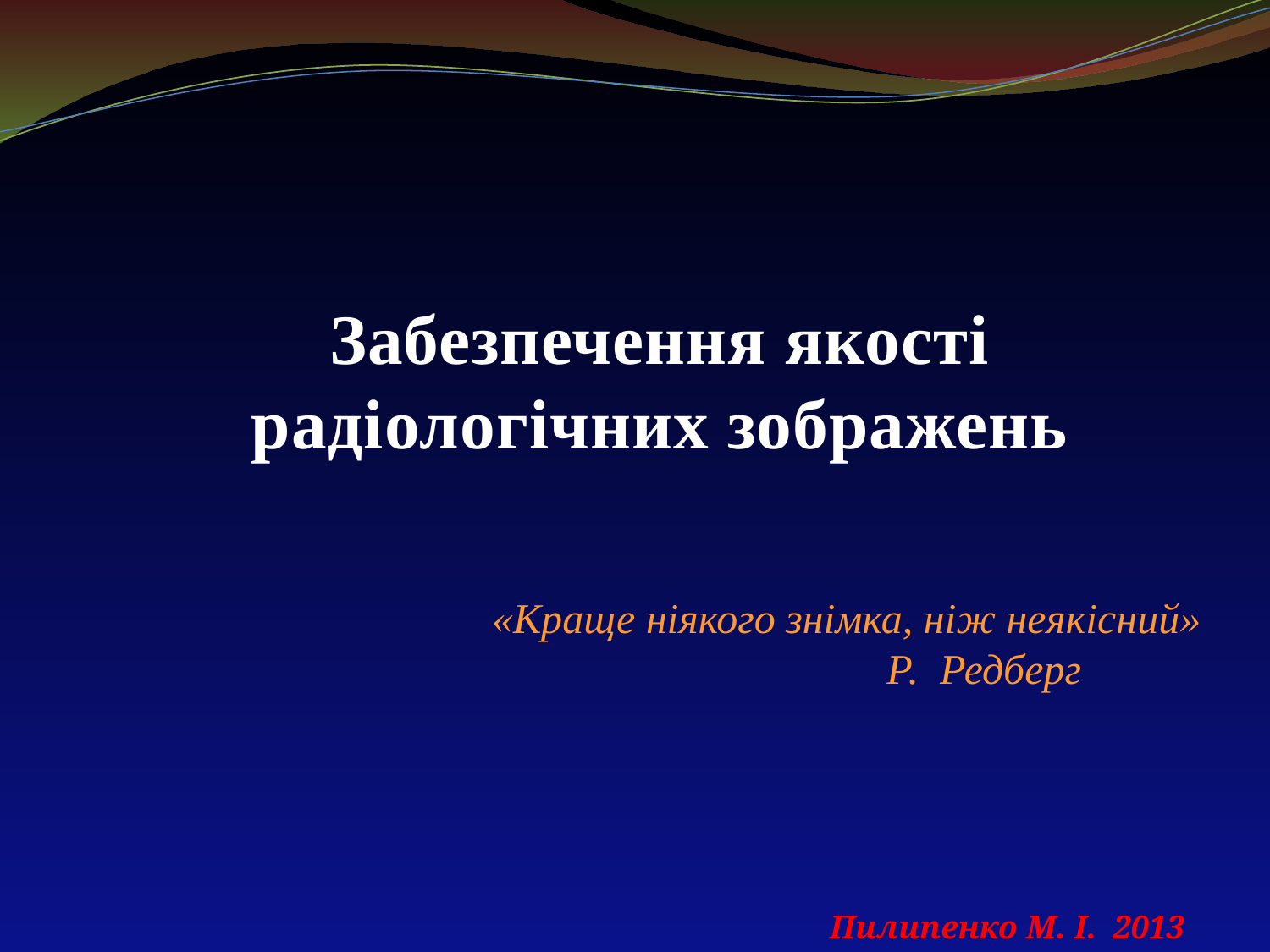

Забезпечення якості радіологічних зображень
«Краще ніякого знімка, ніж неякісний»
                          Р.  Редберг
Пилипенко М. І.  2013